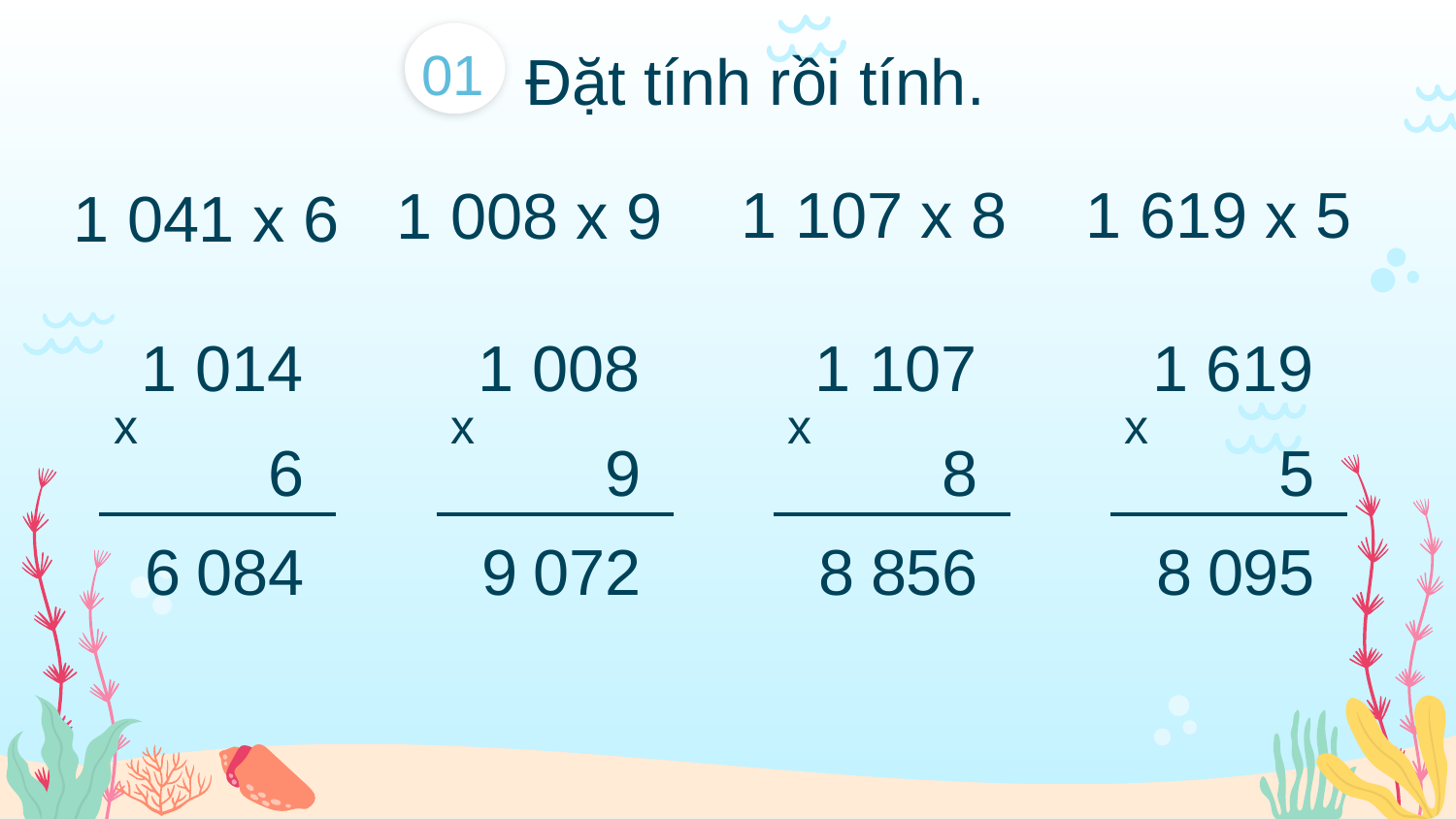

01
Đặt tính rồi tính.
1 619 x 5
1 107 x 8
1 008 x 9
1 041 x 6
1 014
1 008
1 107
1 619
x
x
x
x
6
9
8
5
6
0
8
4
9
0
7
2
8
8
5
6
8
0
9
5